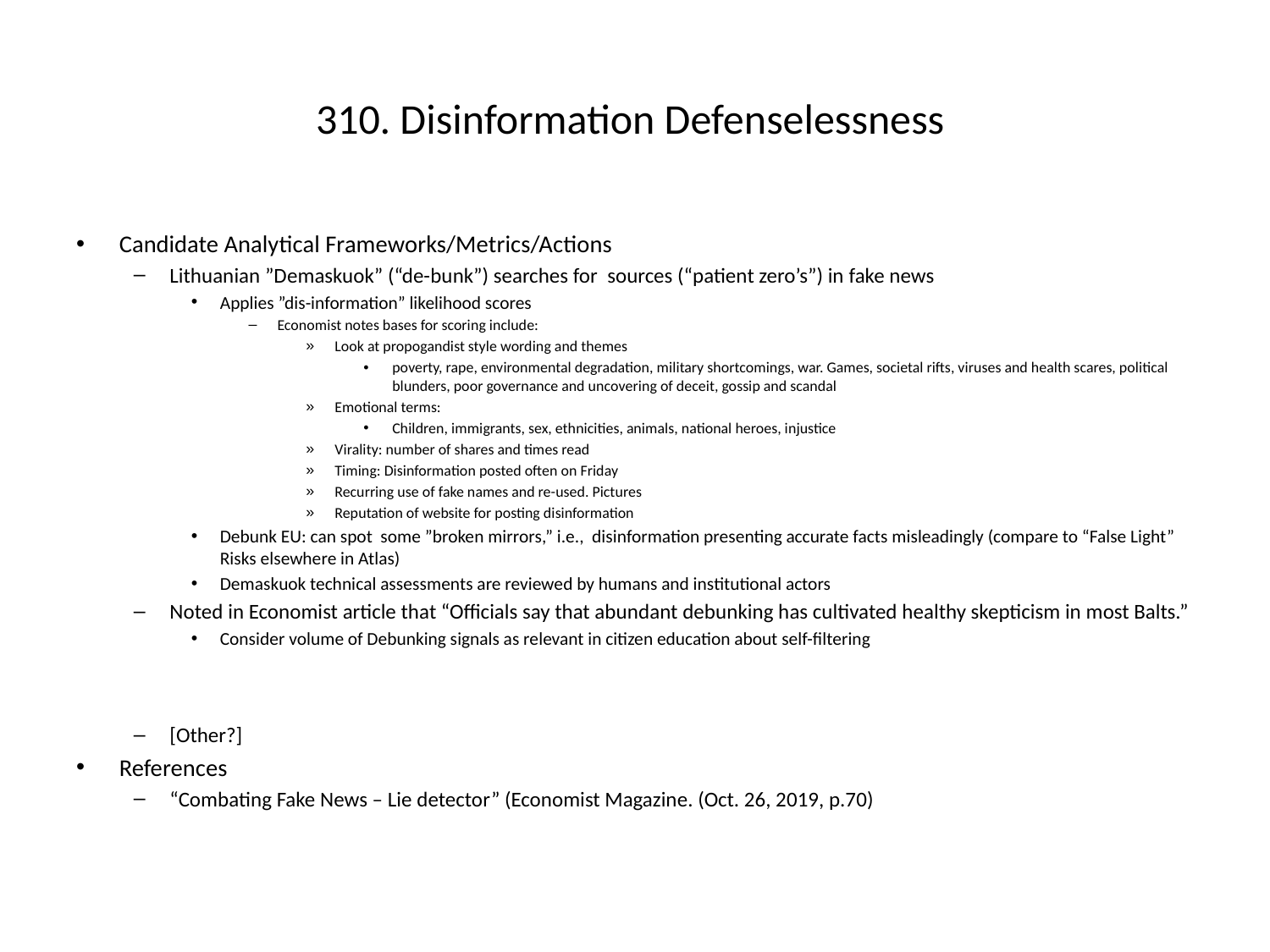

# 310. Disinformation Defenselessness
Candidate Analytical Frameworks/Metrics/Actions
Lithuanian ”Demaskuok” (“de-bunk”) searches for  sources (“patient zero’s”) in fake news
Applies ”dis-information” likelihood scores
Economist notes bases for scoring include:
Look at propogandist style wording and themes
poverty, rape, environmental degradation, military shortcomings, war. Games, societal rifts, viruses and health scares, political blunders, poor governance and uncovering of deceit, gossip and scandal
Emotional terms:
Children, immigrants, sex, ethnicities, animals, national heroes, injustice
Virality: number of shares and times read
Timing: Disinformation posted often on Friday
Recurring use of fake names and re-used. Pictures
Reputation of website for posting disinformation
Debunk EU: can spot  some ”broken mirrors,” i.e.,  disinformation presenting accurate facts misleadingly (compare to “False Light” Risks elsewhere in Atlas)
Demaskuok technical assessments are reviewed by humans and institutional actors
Noted in Economist article that “Officials say that abundant debunking has cultivated healthy skepticism in most Balts.”
Consider volume of Debunking signals as relevant in citizen education about self-filtering

[Other?]
References
“Combating Fake News – Lie detector” (Economist Magazine. (Oct. 26, 2019, p.70)